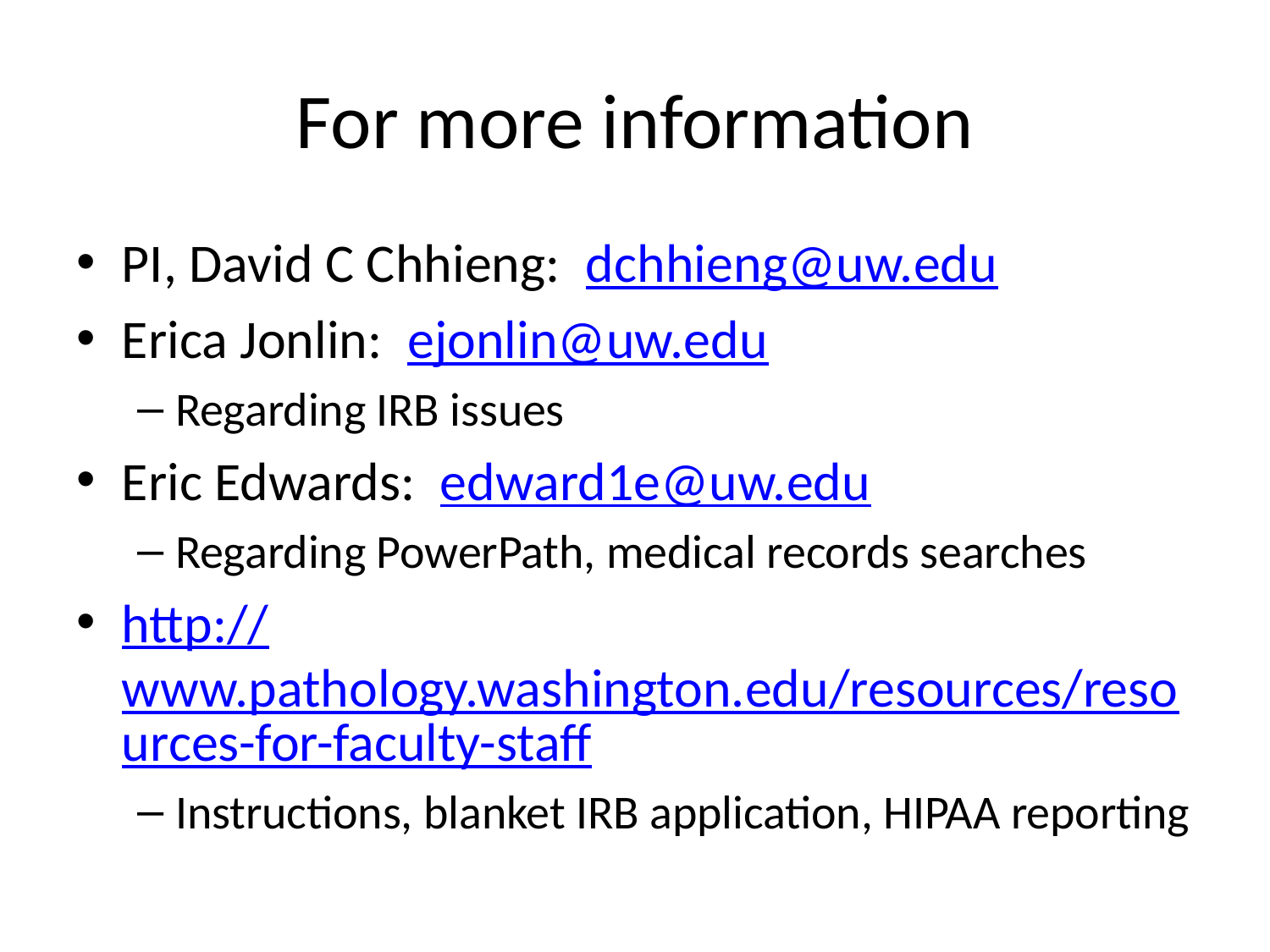

# For more information
PI, David C Chhieng:  dchhieng@uw.edu
Erica Jonlin:  ejonlin@uw.edu
Regarding IRB issues
Eric Edwards:  edward1e@uw.edu
Regarding PowerPath, medical records searches
http://www.pathology.washington.edu/resources/resources-for-faculty-staff
Instructions, blanket IRB application, HIPAA reporting